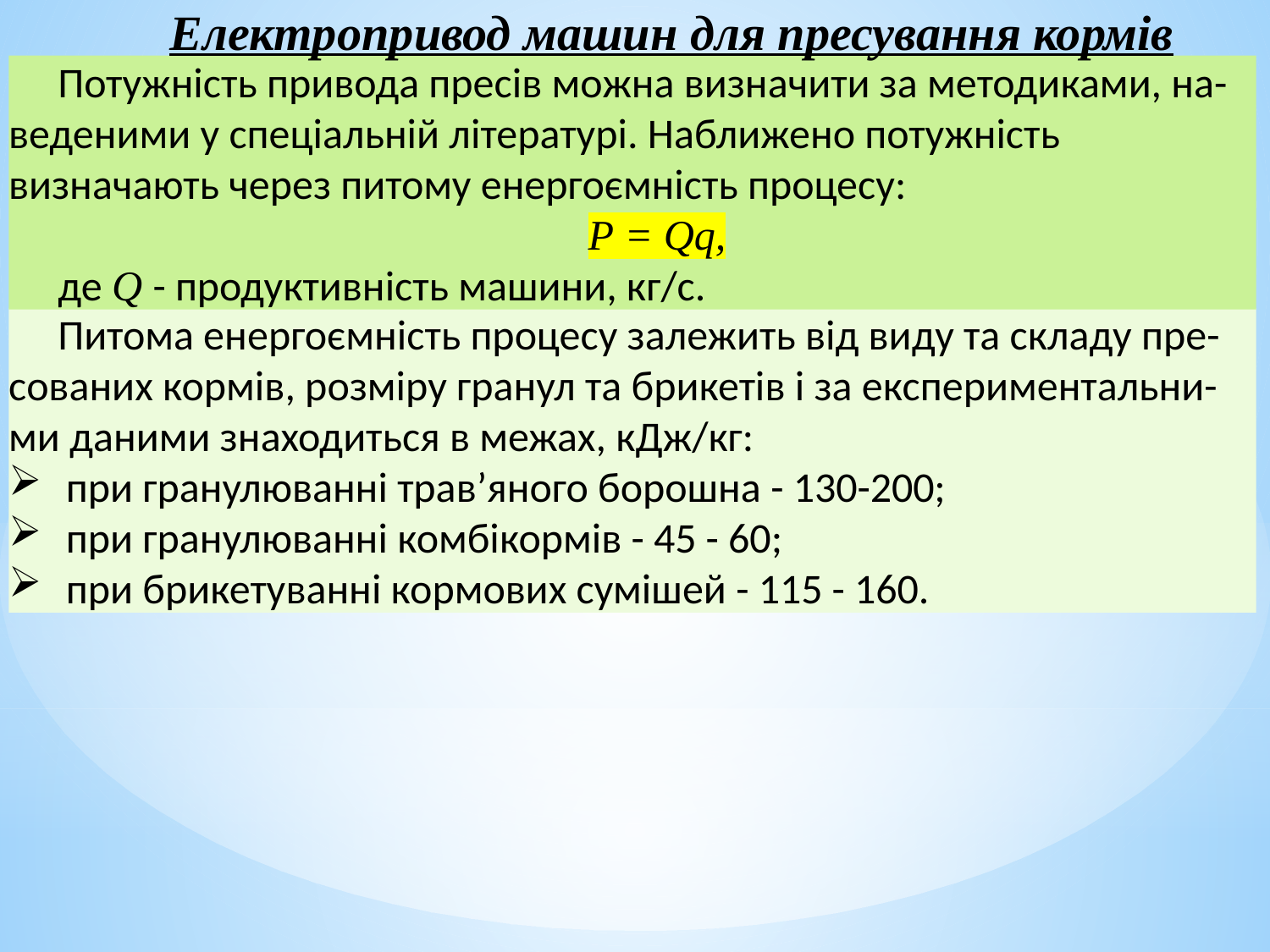

Електропривод машин для пресування кормів
Потужність привода пресів можна визначити за методиками, на-веденими у спеціальній літературі. Наближено потужність визначають через питому енергоємність процесу:
Р = Qq,
де Q - продуктивність машини, кг/с.
Питома енергоємність процесу залежить від виду та складу пре-сованих кормів, розміру гранул та брикетів і за експериментальни-ми даними знаходиться в межах, кДж/кг:
 при гранулюванні трав’яного борошна - 130-200;
 при гранулюванні комбікормів - 45 - 60;
 при брикетуванні кормових сумішей - 115 - 160.